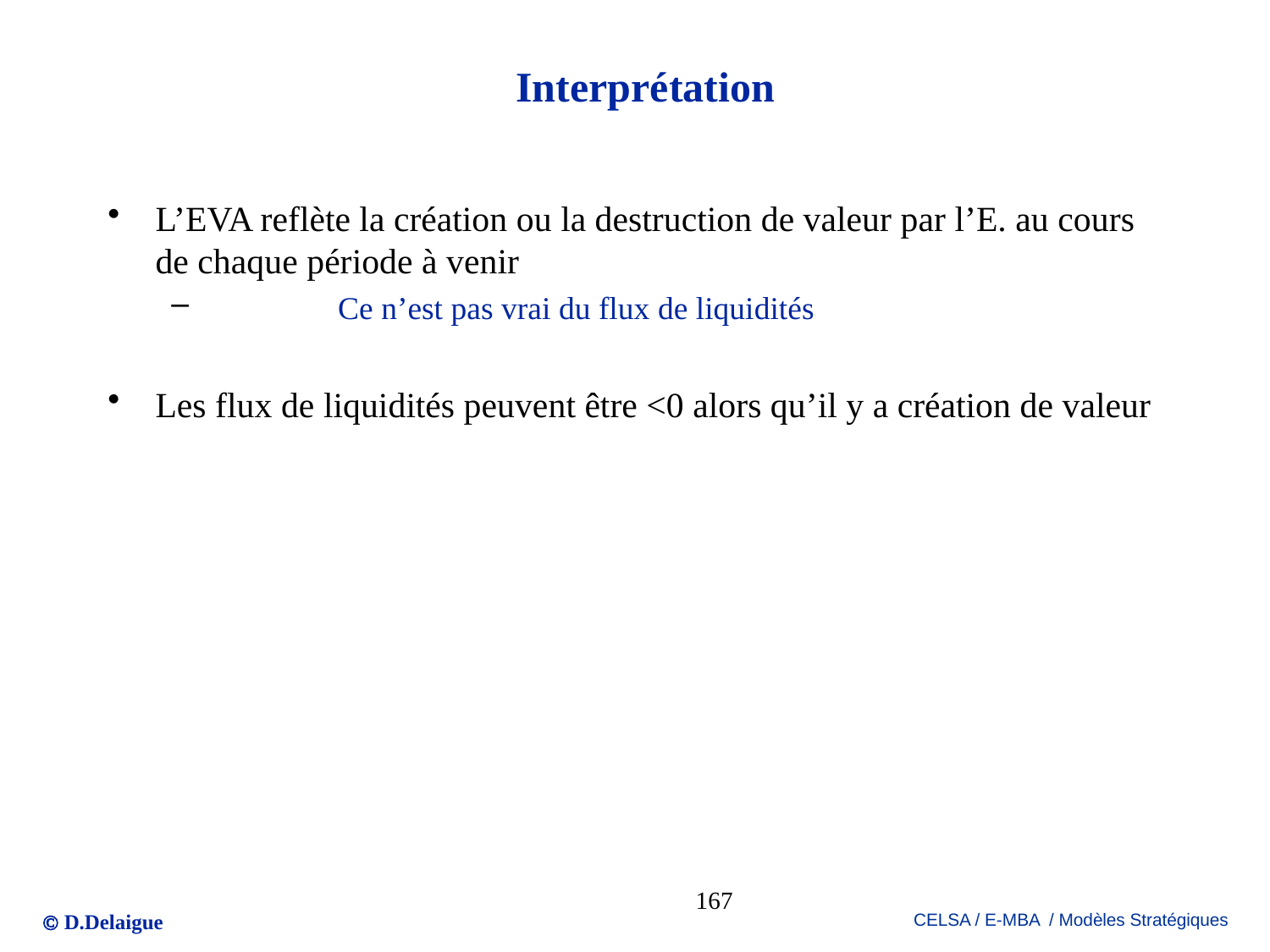

# Interprétation
L’EVA reflète la création ou la destruction de valeur par l’E. au cours de chaque période à venir
	Ce n’est pas vrai du flux de liquidités

Les flux de liquidités peuvent être <0 alors qu’il y a création de valeur
167